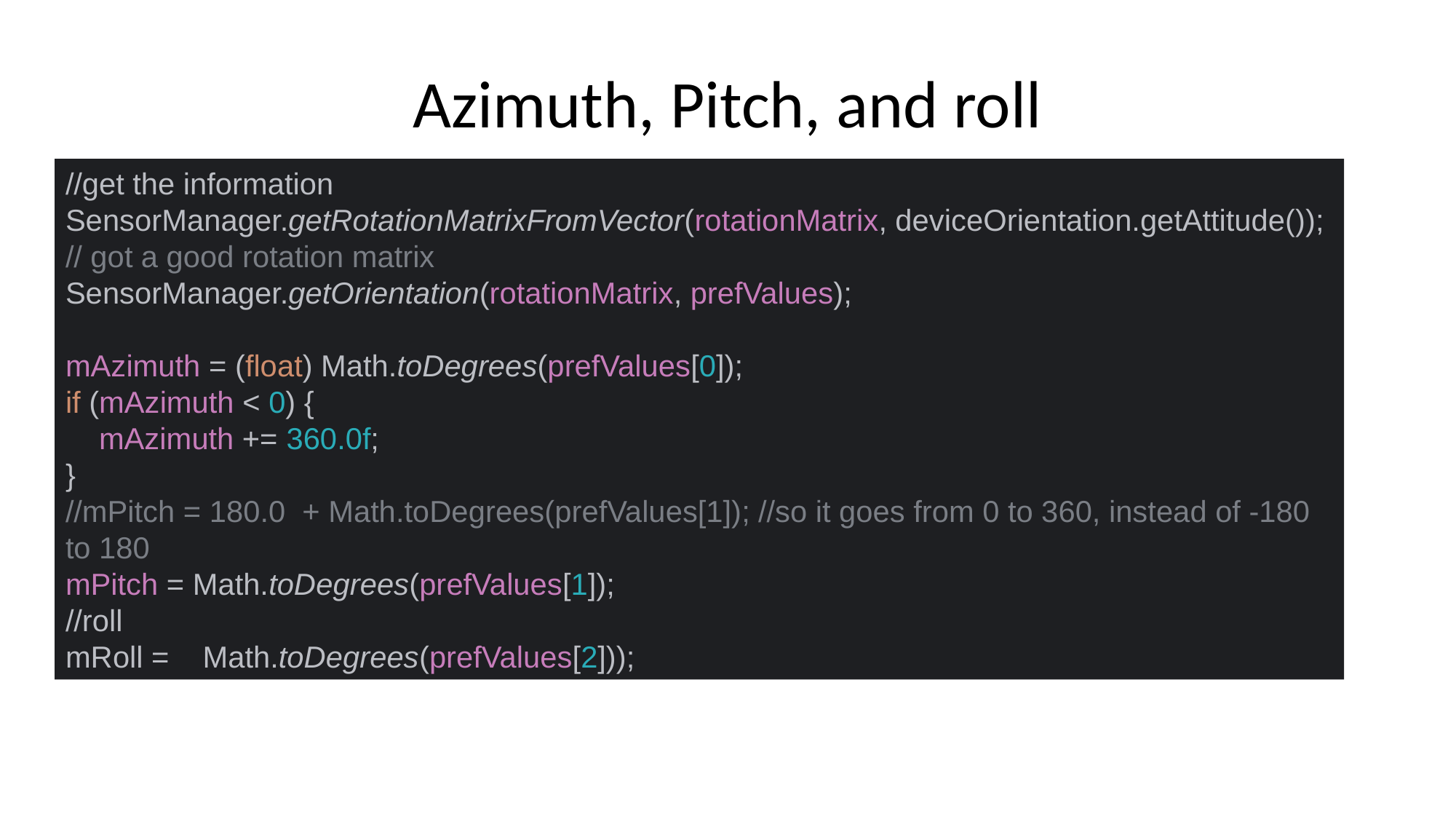

# Azimuth, Pitch, and roll
//get the information
SensorManager.getRotationMatrixFromVector(rotationMatrix, deviceOrientation.getAttitude());
// got a good rotation matrix
SensorManager.getOrientation(rotationMatrix, prefValues);
mAzimuth = (float) Math.toDegrees(prefValues[0]);
if (mAzimuth < 0) {
    mAzimuth += 360.0f;
}
//mPitch = 180.0  + Math.toDegrees(prefValues[1]); //so it goes from 0 to 360, instead of -180 to 180
mPitch = Math.toDegrees(prefValues[1]);
//roll
mRoll =    Math.toDegrees(prefValues[2]));